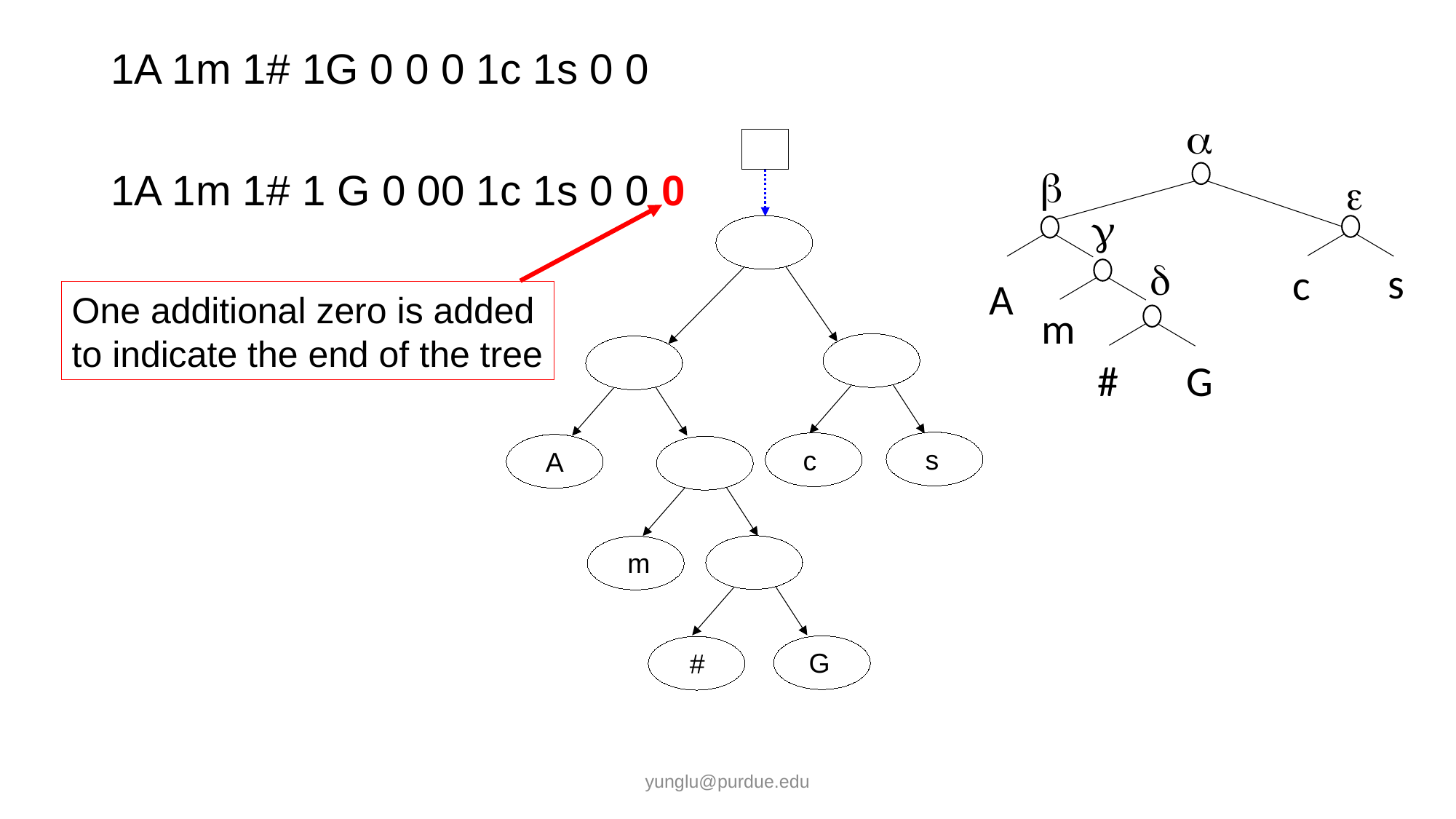

1A 1m 1# 1G 0 0 0 1c 1s 0 0

1A 1m 1# 1 G 0 00 1c 1s 0 0 0

α

β
ε

γ

δ
s
c

A
One additional zero is added
to indicate the end of the tree
m

#
G

s
c
A

m

G
#
yunglu@purdue.edu